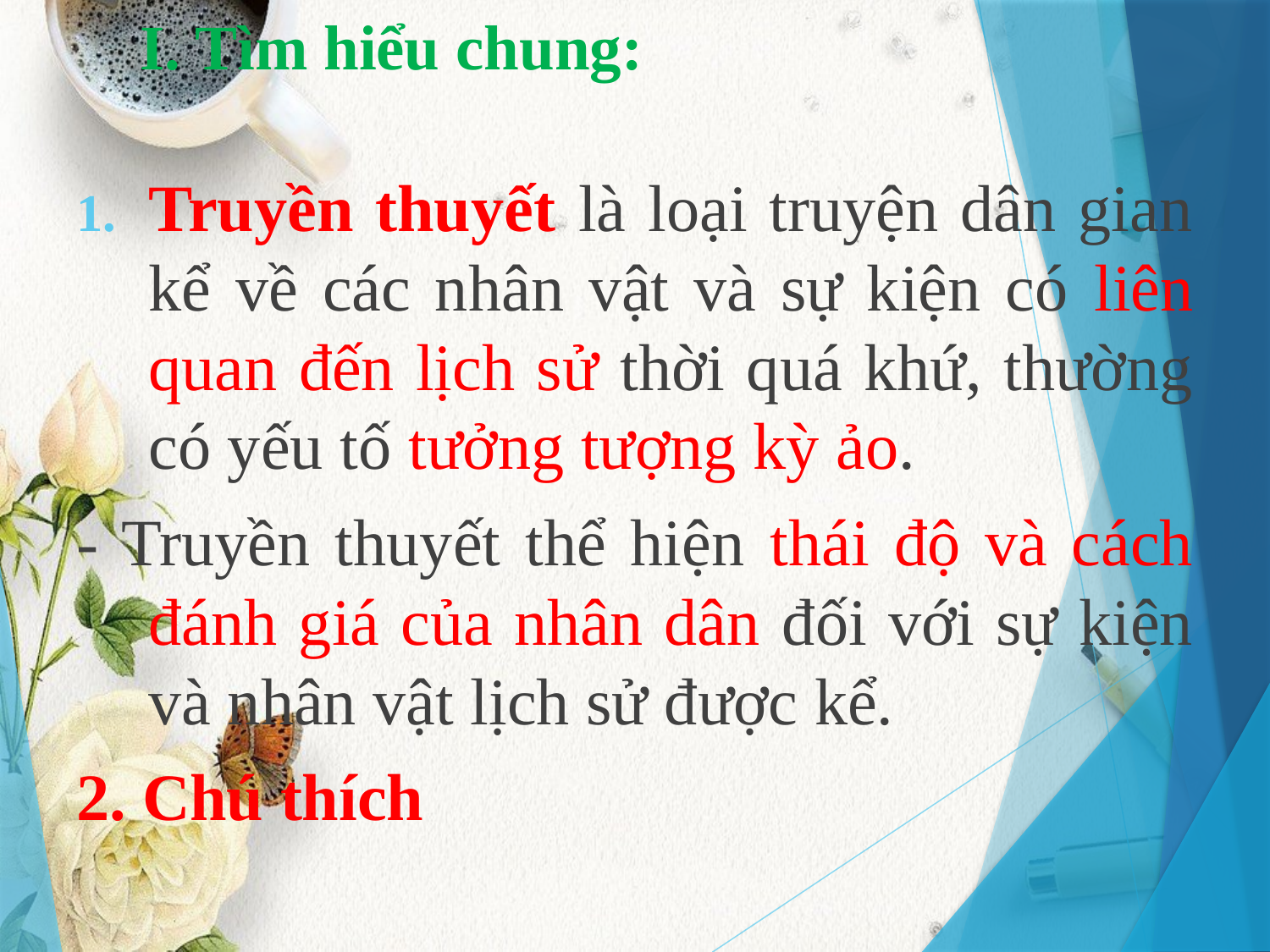

# I. Tìm hiểu chung:
Truyền thuyết là loại truyện dân gian kể về các nhân vật và sự kiện có liên quan đến lịch sử thời quá khứ, thường có yếu tố tưởng tượng kỳ ảo.
- Truyền thuyết thể hiện thái độ và cách đánh giá của nhân dân đối với sự kiện và nhân vật lịch sử được kể.
2. Chú thích